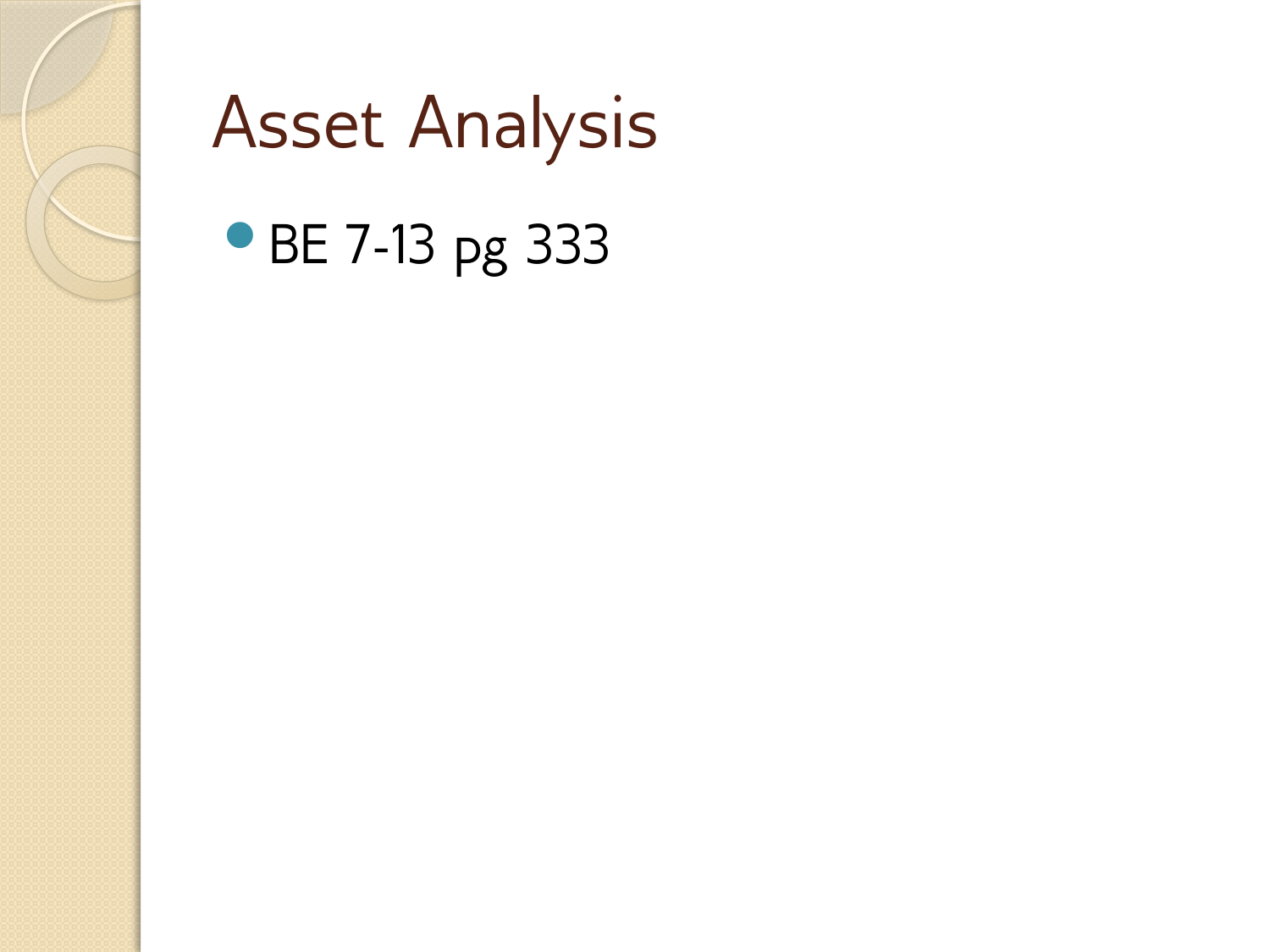

# Asset Analysis
BE 7-13 pg 333